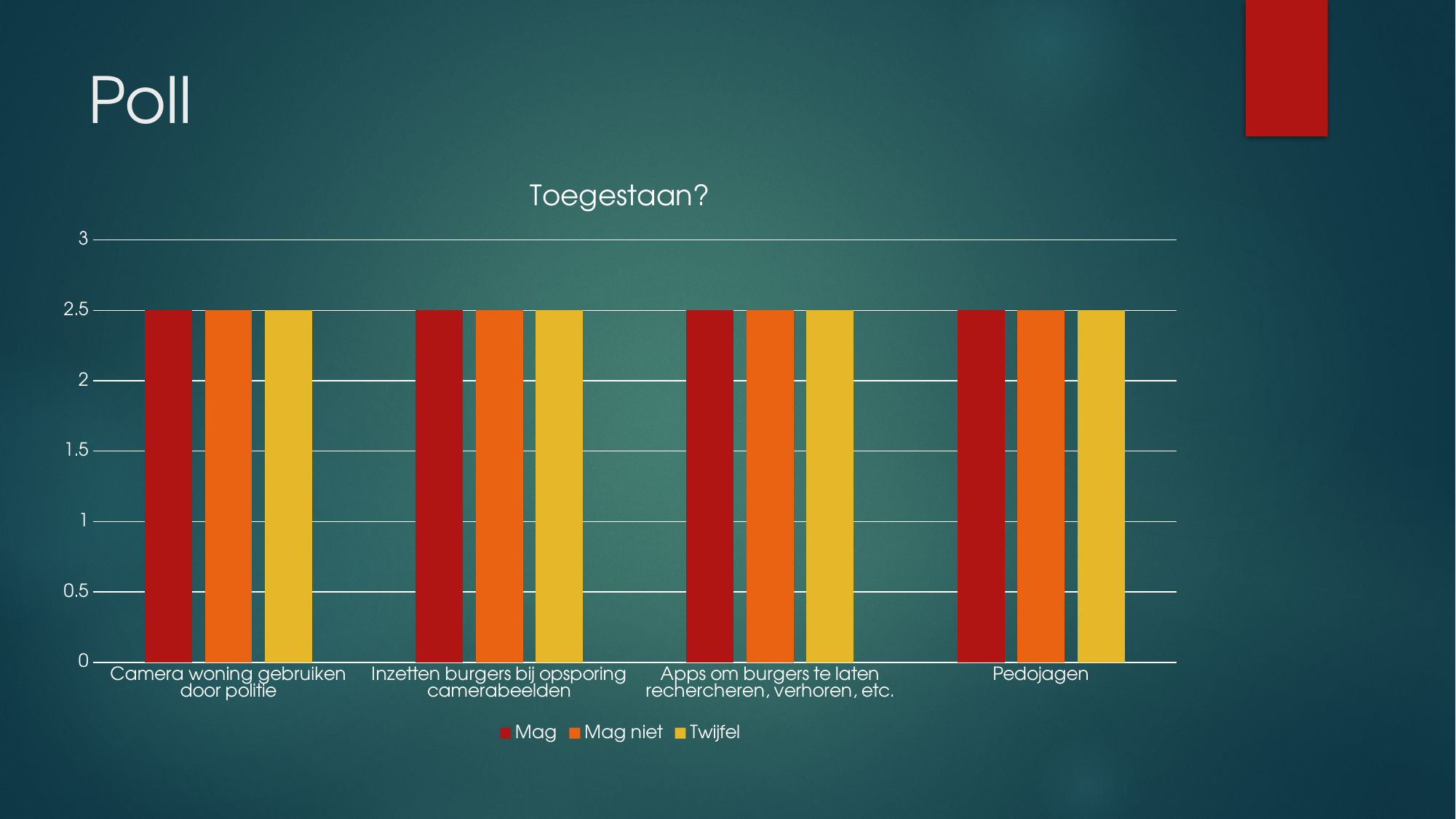

# Poll

### Chart: Toegestaan?

| Category | Mag | Mag niet | Twijfel |
|---|---|---|---|
| Camera woning gebruiken door politie | 2.5 | 2.5 | 2.5 |
| Inzetten burgers bij opsporing camerabeelden | 2.5 | 2.5 | 2.5 |
| Apps om burgers te laten rechercheren, verhoren, etc. | 2.5 | 2.5 | 2.5 |
| Pedojagen | 2.5 | 2.5 | 2.5 |